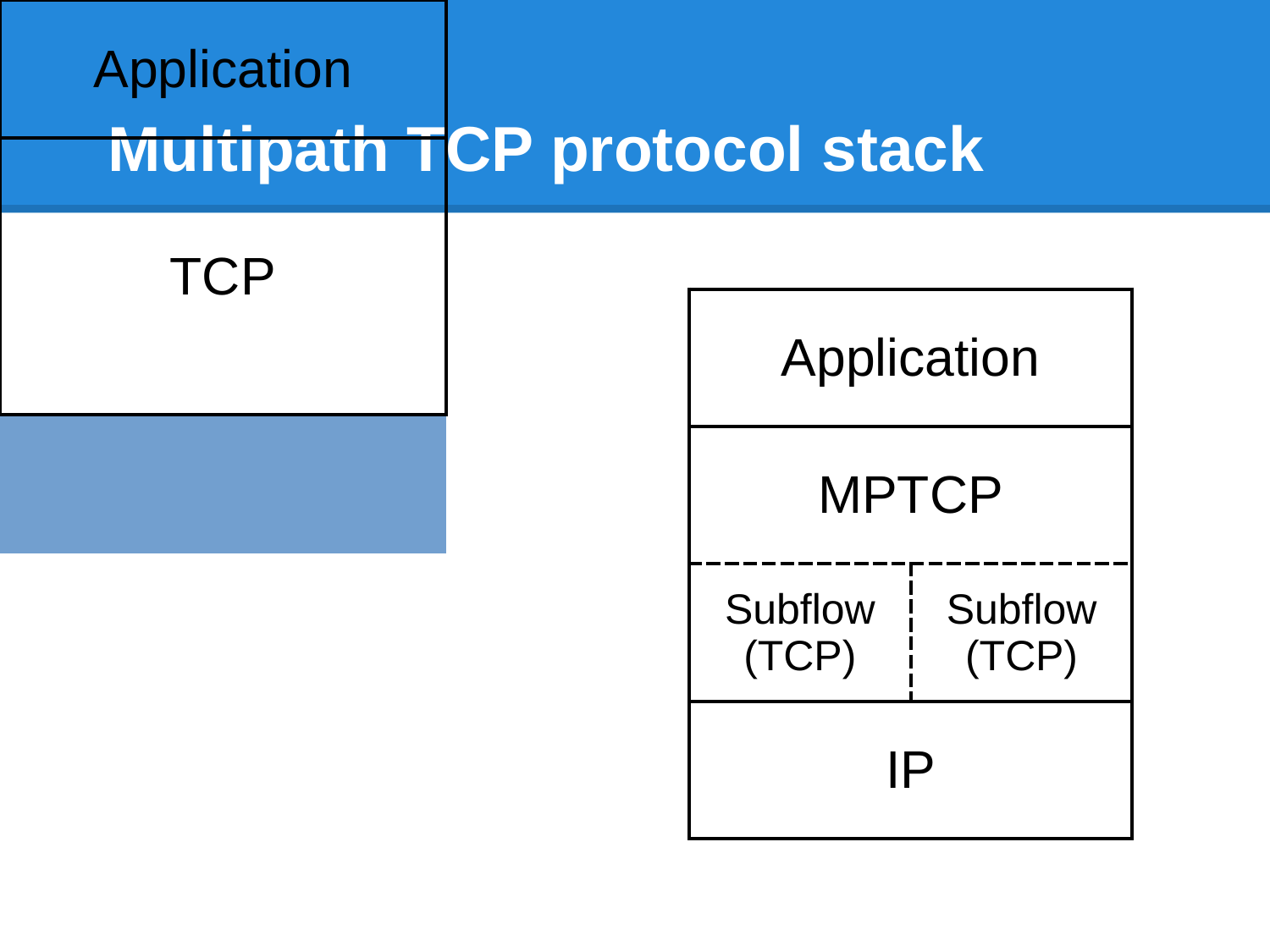

# Multipath TCP protocol stack
| Application |
| --- |
| TCP |
|  |
| IP |
| Application |  |
| --- | --- |
| MPTCP |  |
| Subflow (TCP) | Subflow (TCP) |
| IP |  |